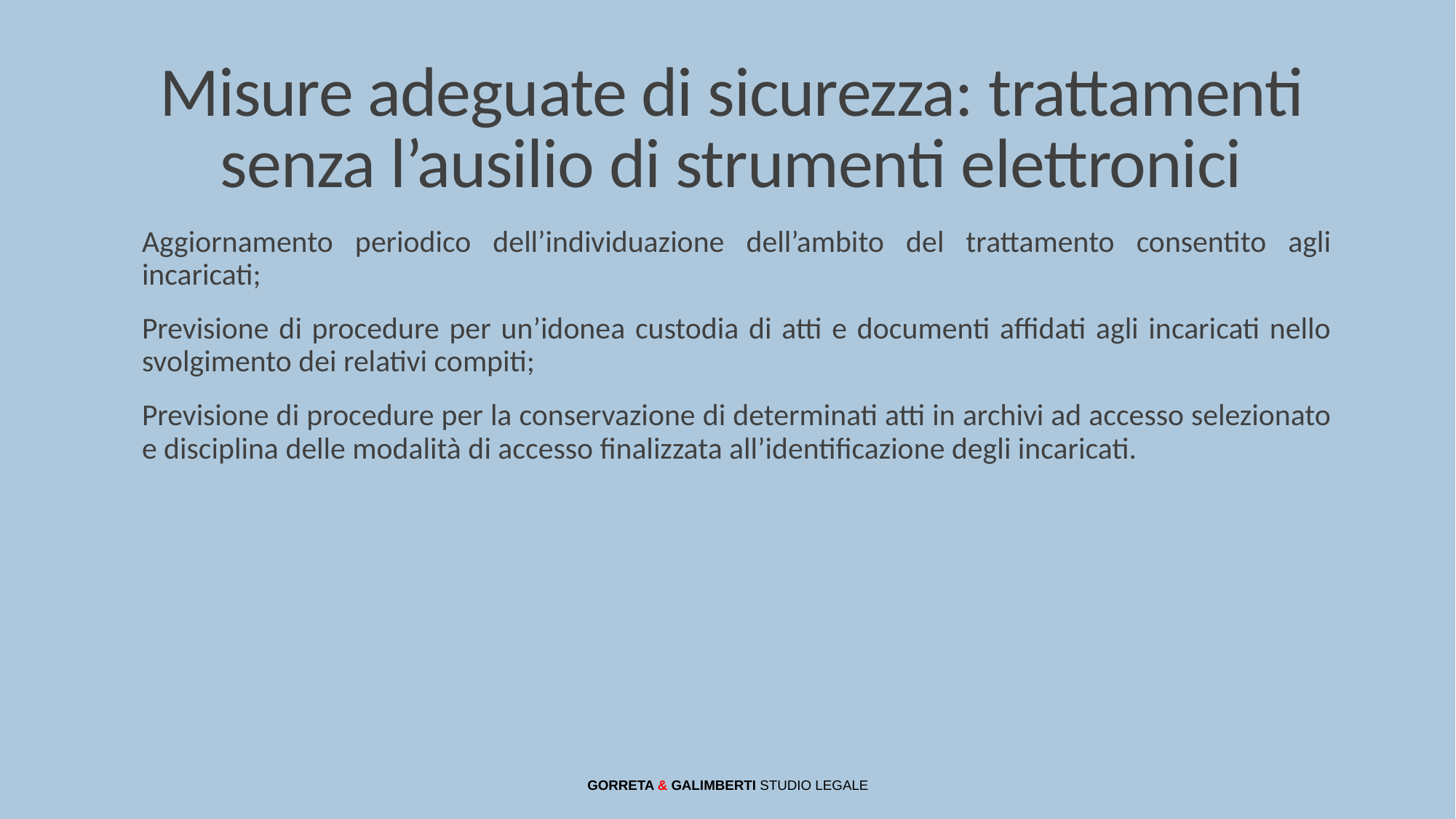

# Misure adeguate di sicurezza: trattamenti senza l’ausilio di strumenti elettronici
Aggiornamento periodico dell’individuazione dell’ambito del trattamento consentito agli incaricati;
Previsione di procedure per un’idonea custodia di atti e documenti affidati agli incaricati nello svolgimento dei relativi compiti;
Previsione di procedure per la conservazione di determinati atti in archivi ad accesso selezionato e disciplina delle modalità di accesso finalizzata all’identificazione degli incaricati.

GORRETA & GALIMBERTI Studio Legale